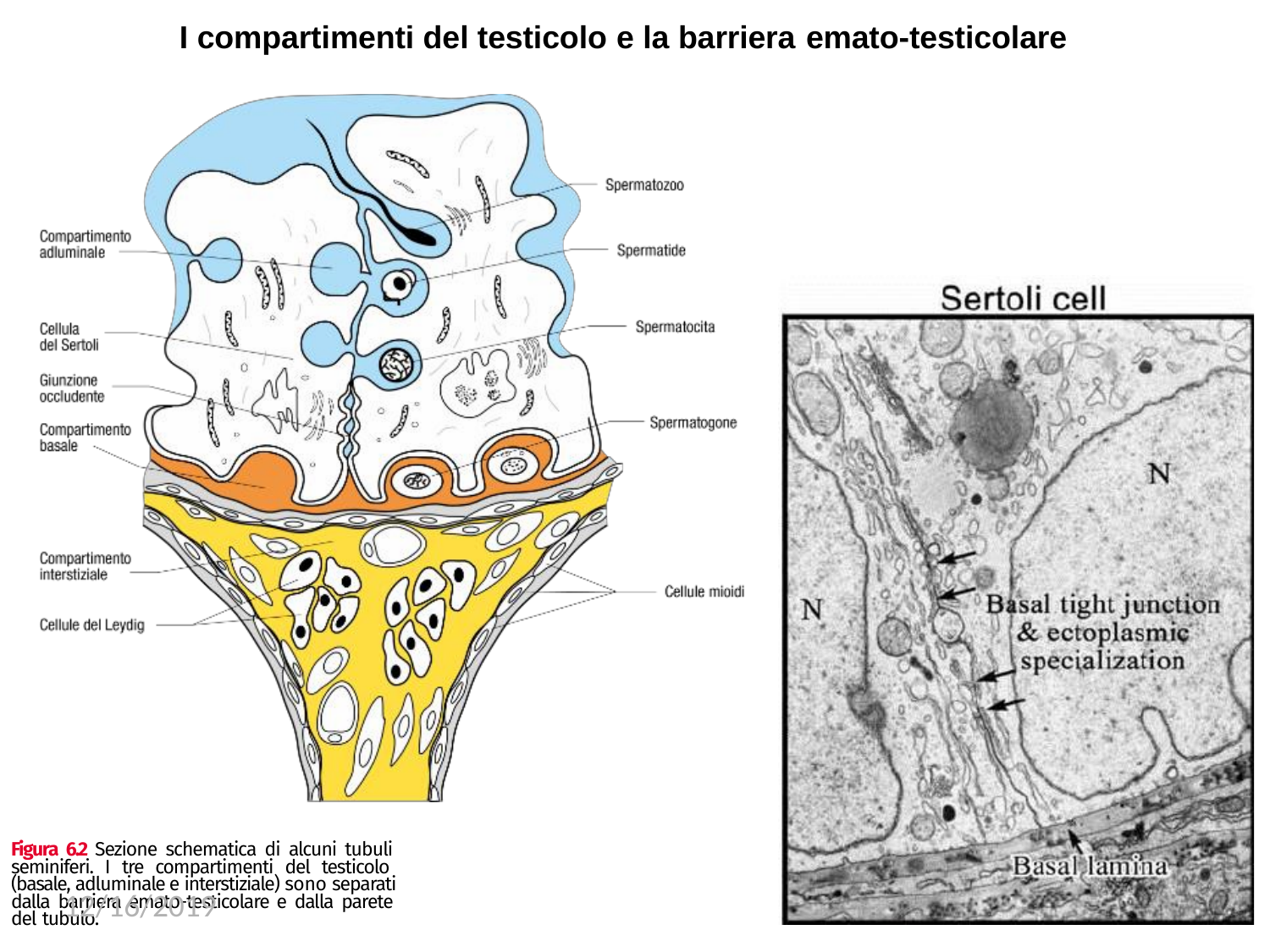

# I compartimenti del testicolo e la barriera emato-testicolare

Figura 6.2 Sezione schematica di alcuni tubuli  seminiferi. I tre compartimenti del testicolo  (basale, adluminale e interstiziale) sono separati  dalla barriera emato-testicolare e dalla parete  del tubulo.
12/16/2019
50